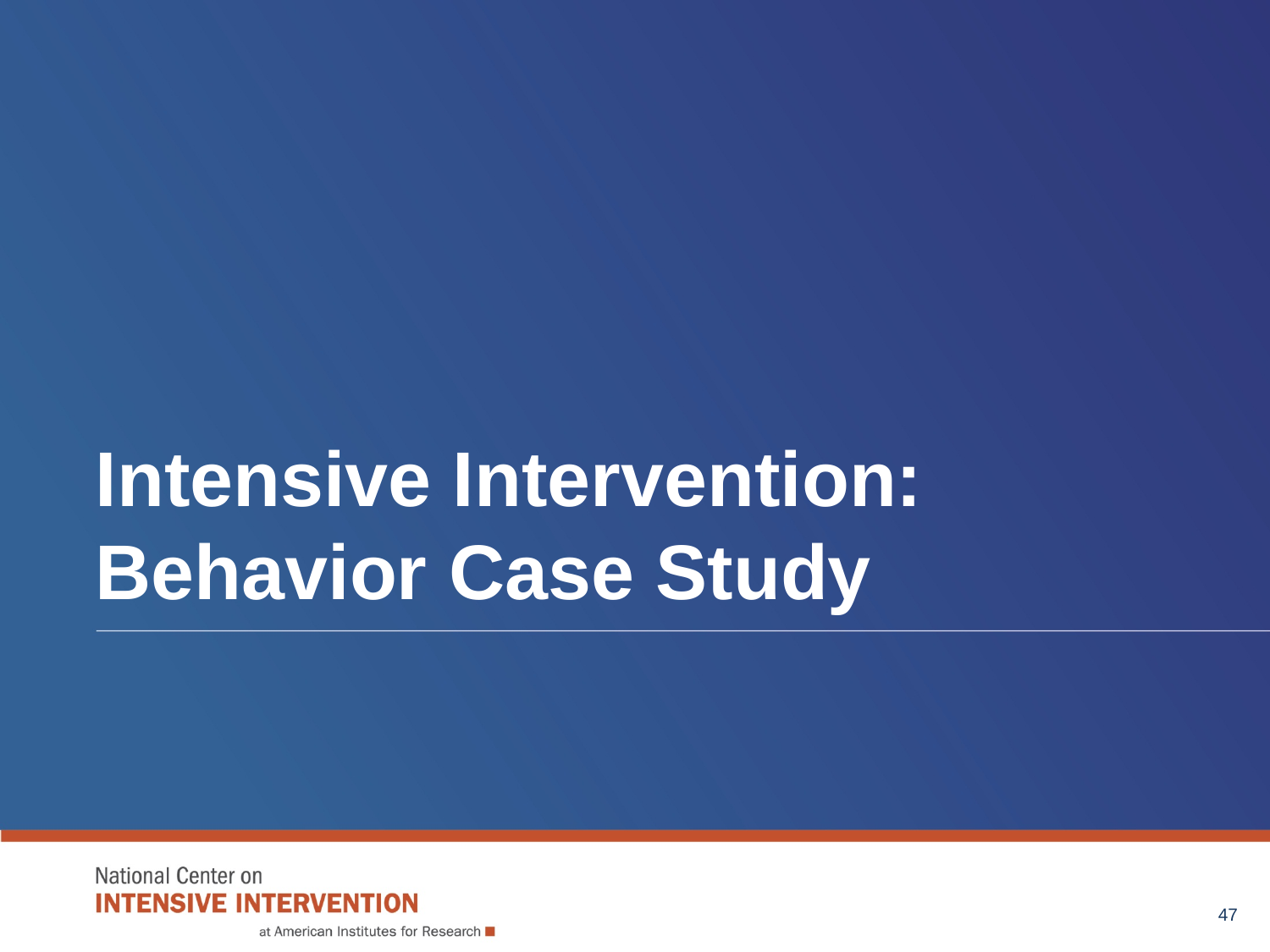

# Intensive Intervention: Behavior Case Study
47